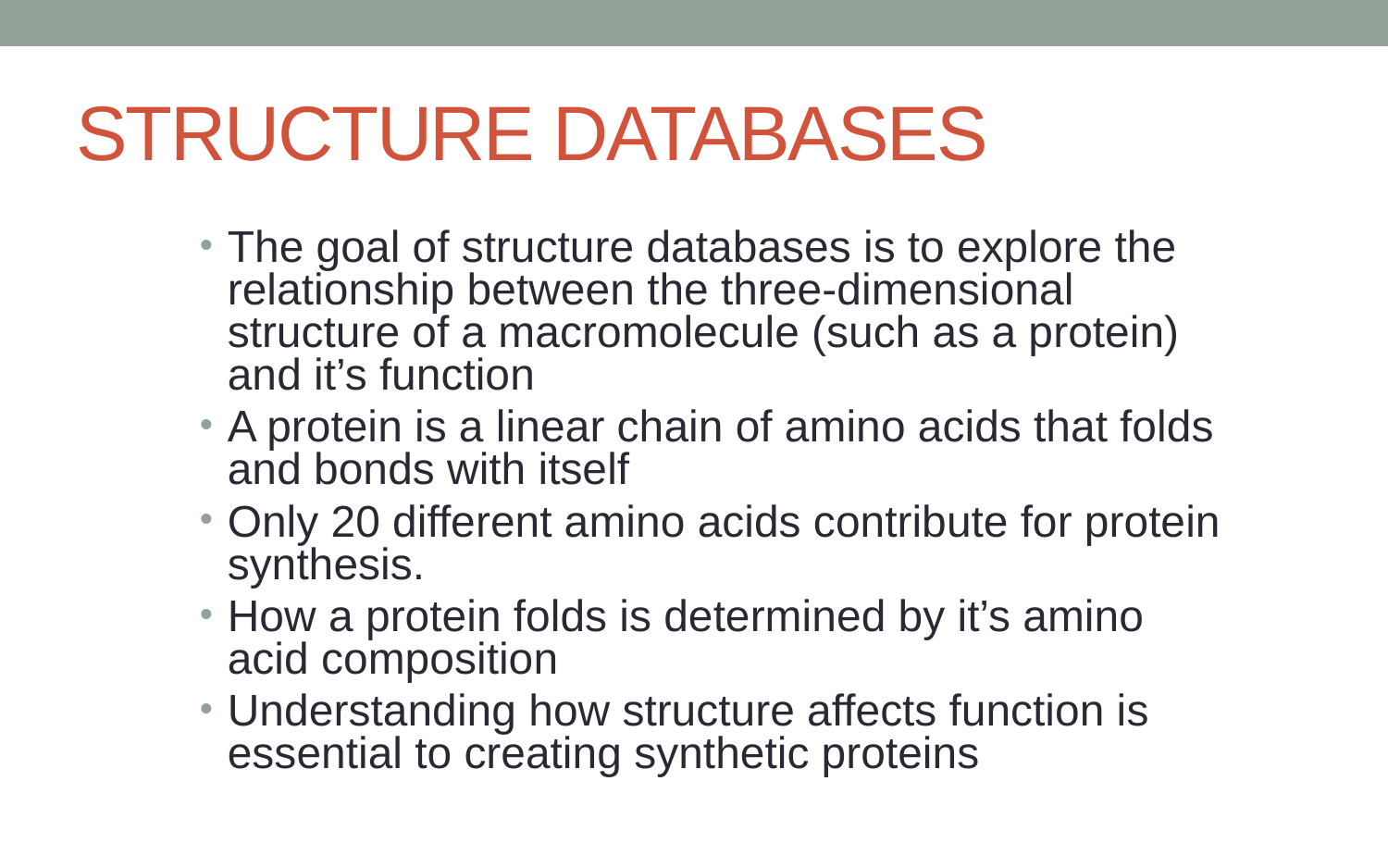

# STRUCTURE DATABASES
The goal of structure databases is to explore the relationship between the three-dimensional structure of a macromolecule (such as a protein) and it’s function
A protein is a linear chain of amino acids that folds and bonds with itself
Only 20 different amino acids contribute for protein synthesis.
How a protein folds is determined by it’s amino acid composition
Understanding how structure affects function is essential to creating synthetic proteins